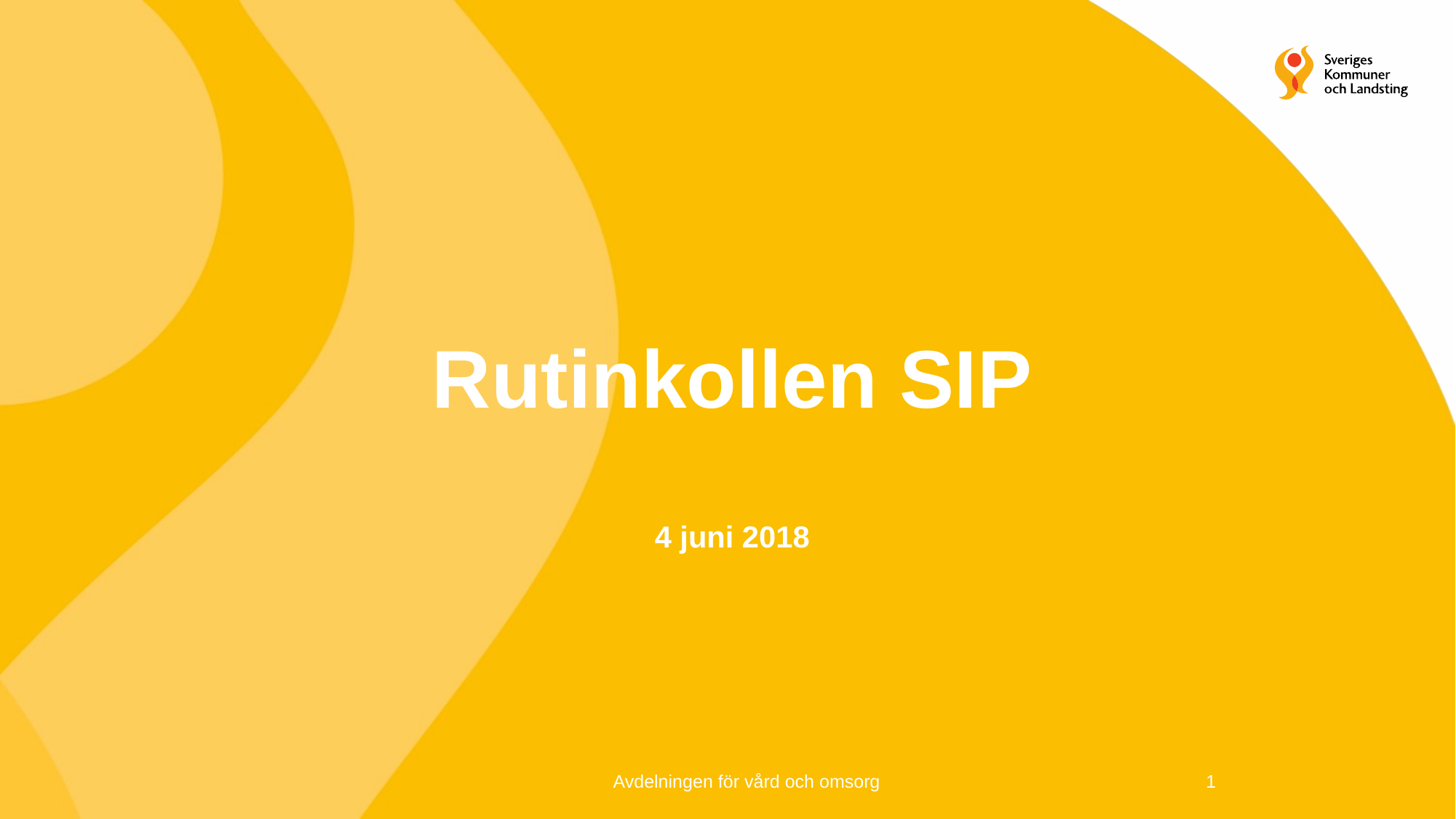

# Rutinkollen SIP 4 juni 2018

Avdelningen för vård och omsorg
1